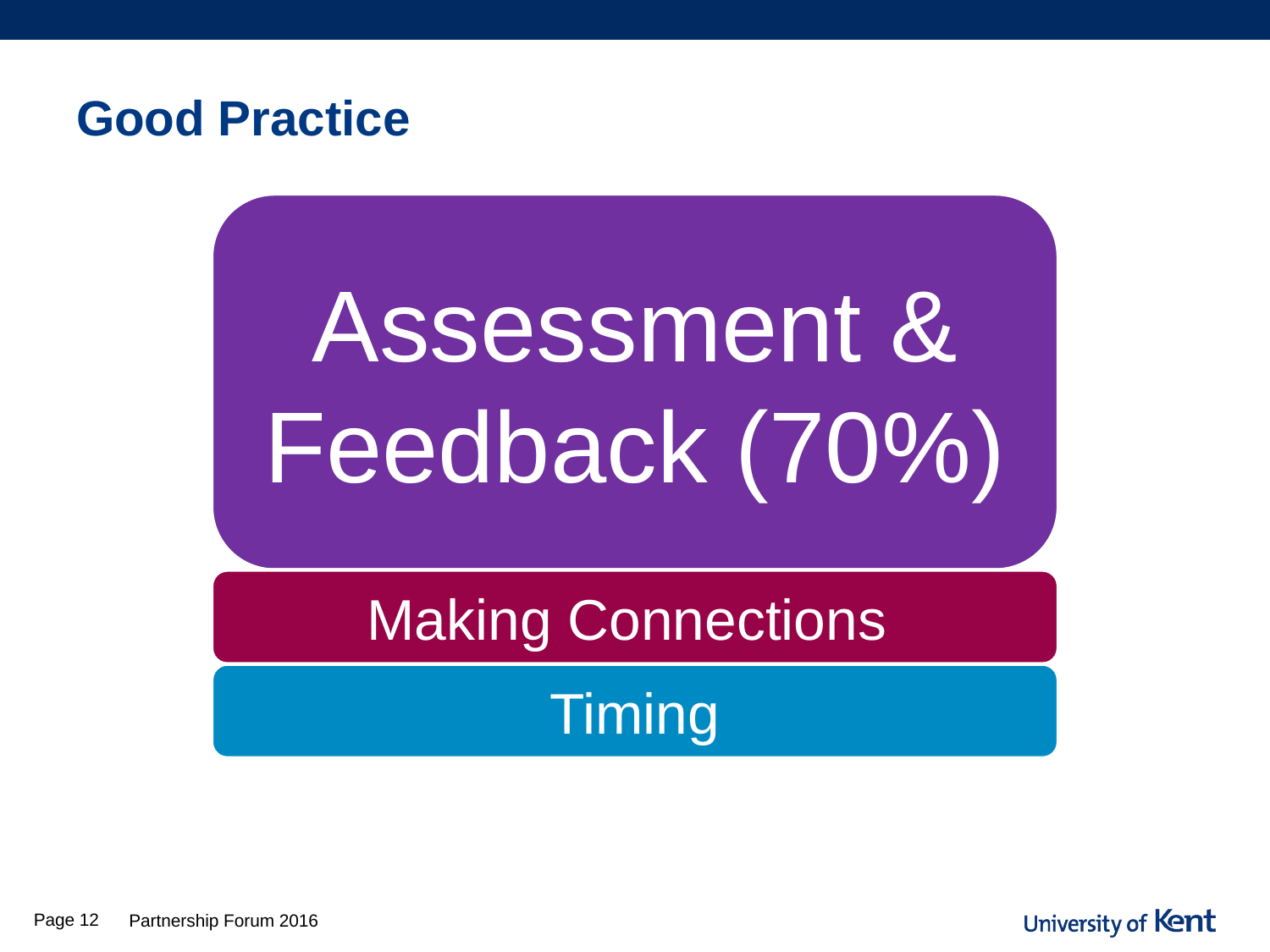

# Good Practice
Assessment & Feedback (70%)
Making Connections
Timing

Page 12
Partnership Forum 2016